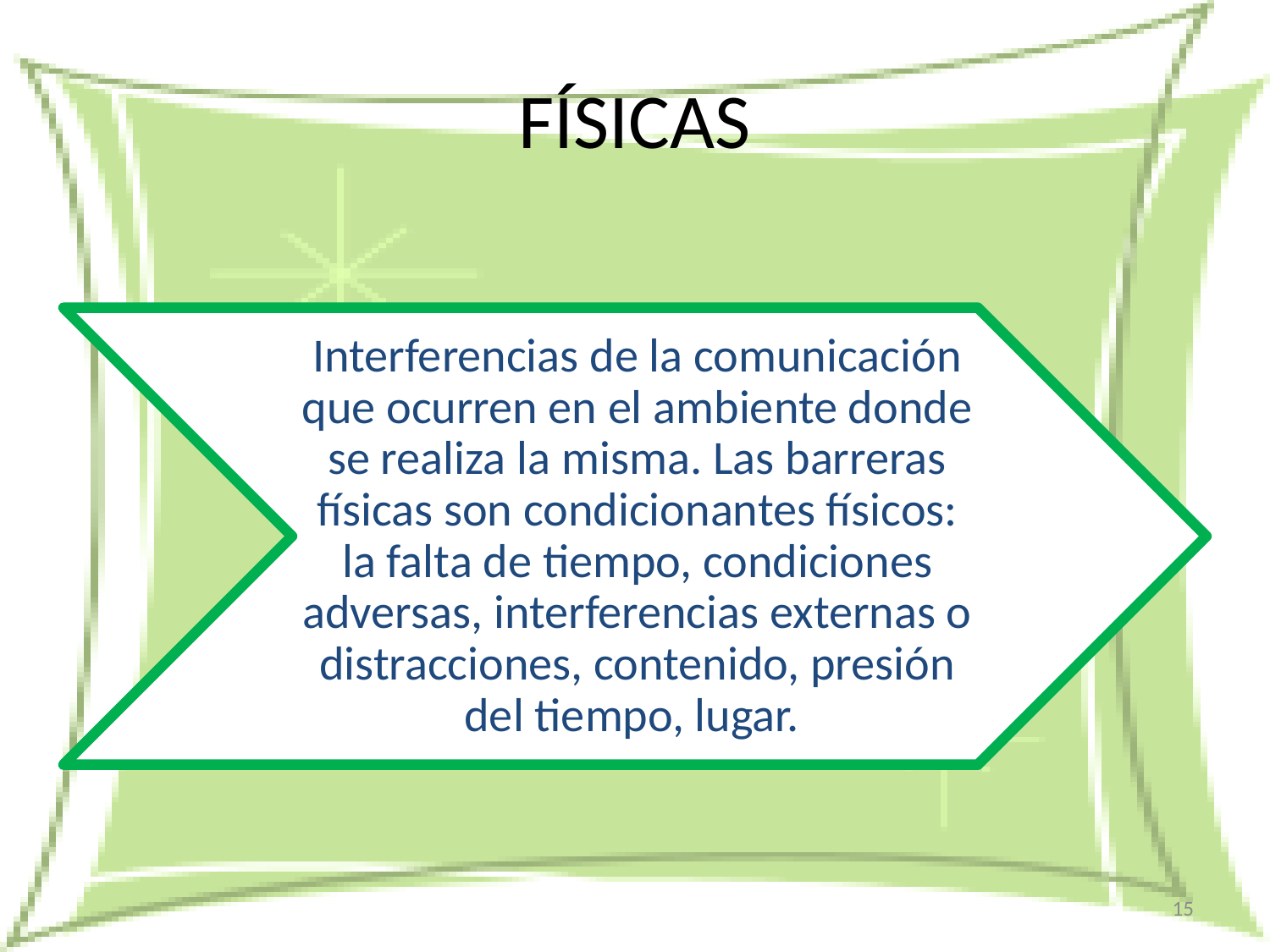

# FÍSICAS
Interferencias de la comunicación que ocurren en el ambiente donde se realiza la misma. Las barreras físicas son condicionantes físicos: la falta de tiempo, condiciones adversas, interferencias externas o distracciones, contenido, presión del tiempo, lugar.
15